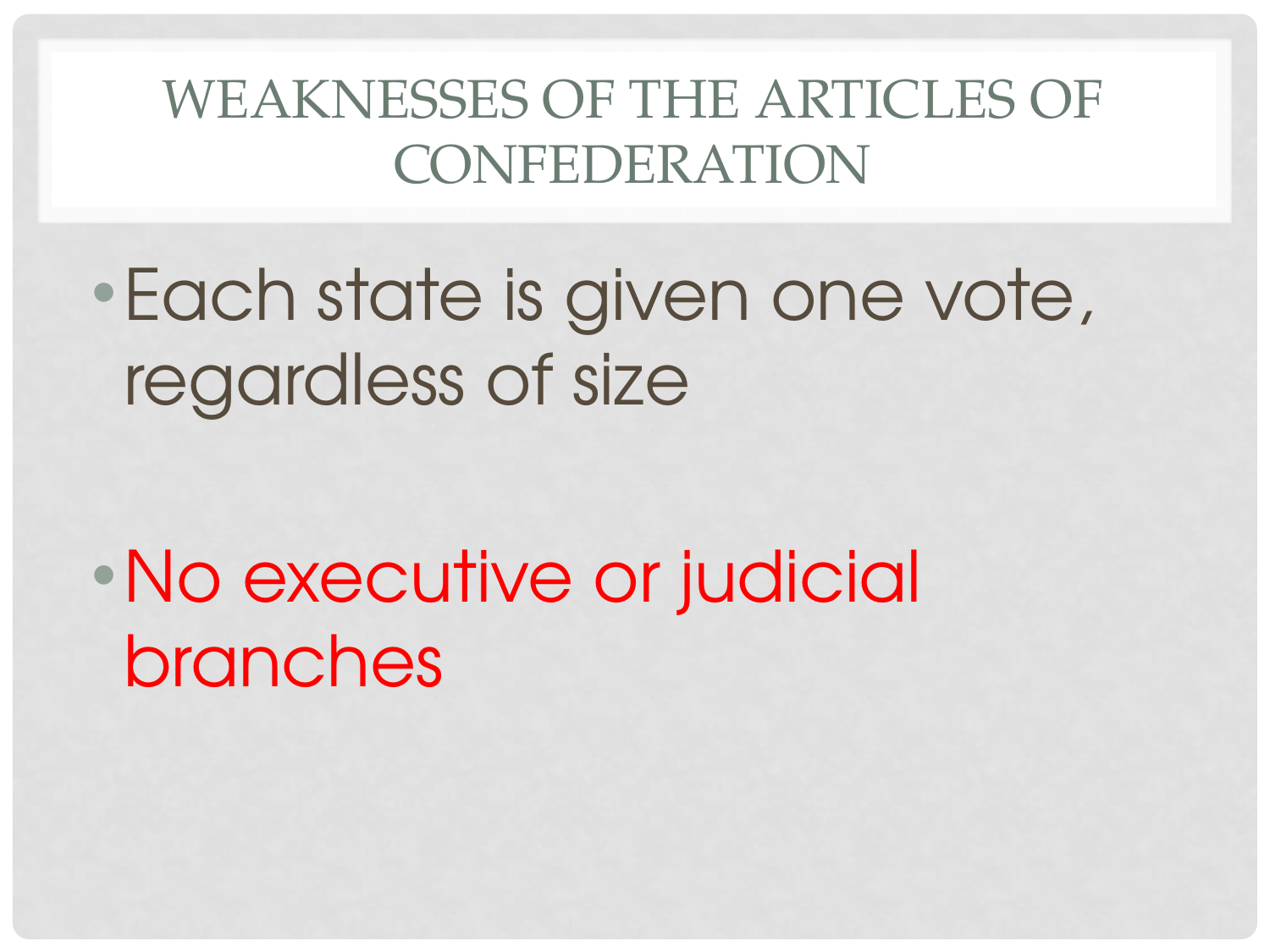

# Weaknesses of the Articles of Confederation
Each state is given one vote, regardless of size

No executive or judicial branches